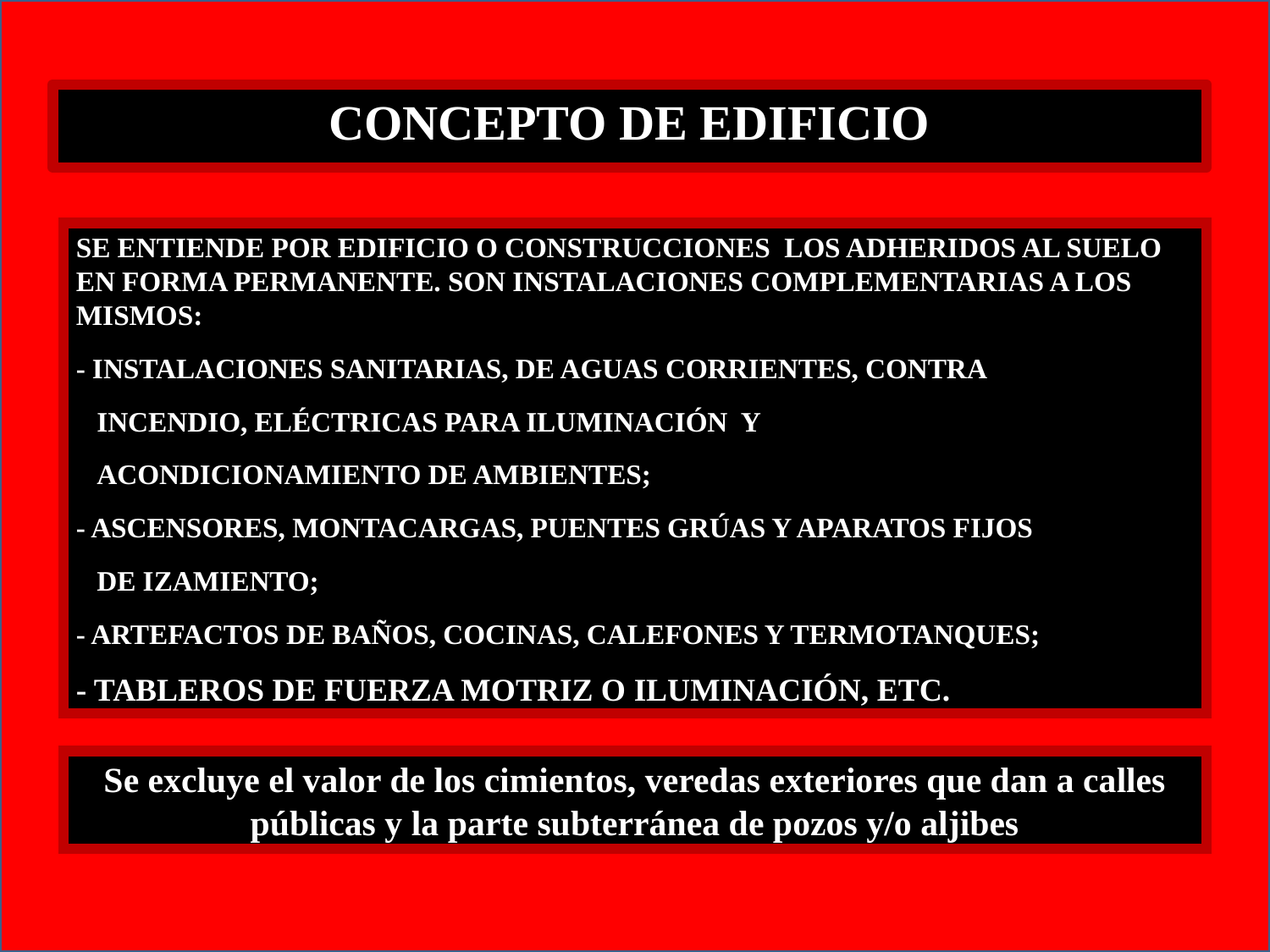

CONCEPTO DE EDIFICIO
SE ENTIENDE POR EDIFICIO O CONSTRUCCIONES  LOS ADHERIDOS AL SUELO EN FORMA PERMANENTE. SON INSTALACIONES COMPLEMENTARIAS A LOS MISMOS:
- INSTALACIONES SANITARIAS, DE AGUAS CORRIENTES, CONTRA
   INCENDIO, ELÉCTRICAS PARA ILUMINACIÓN  Y
   ACONDICIONAMIENTO DE AMBIENTES;
- ASCENSORES, MONTACARGAS, PUENTES GRÚAS Y APARATOS FIJOS
   DE IZAMIENTO;
- ARTEFACTOS DE BAÑOS, COCINAS, CALEFONES Y TERMOTANQUES;
- TABLEROS DE FUERZA MOTRIZ O ILUMINACIÓN, ETC.
Se excluye el valor de los cimientos, veredas exteriores que dan a calles públicas y la parte subterránea de pozos y/o aljibes